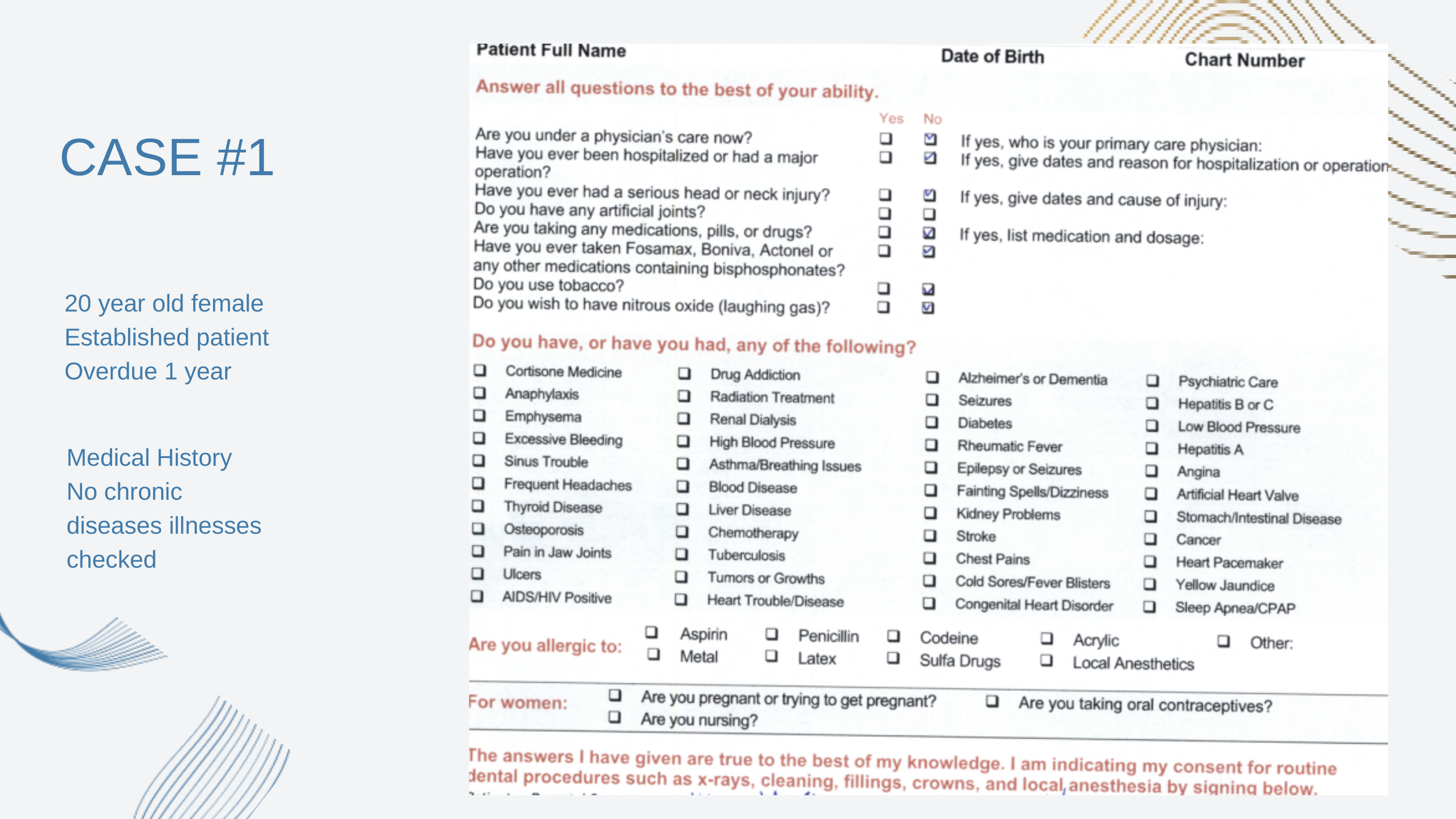

CASE #1
20 year old female
Established patient
Overdue 1 year
Medical History
No chronic diseases illnesses checked